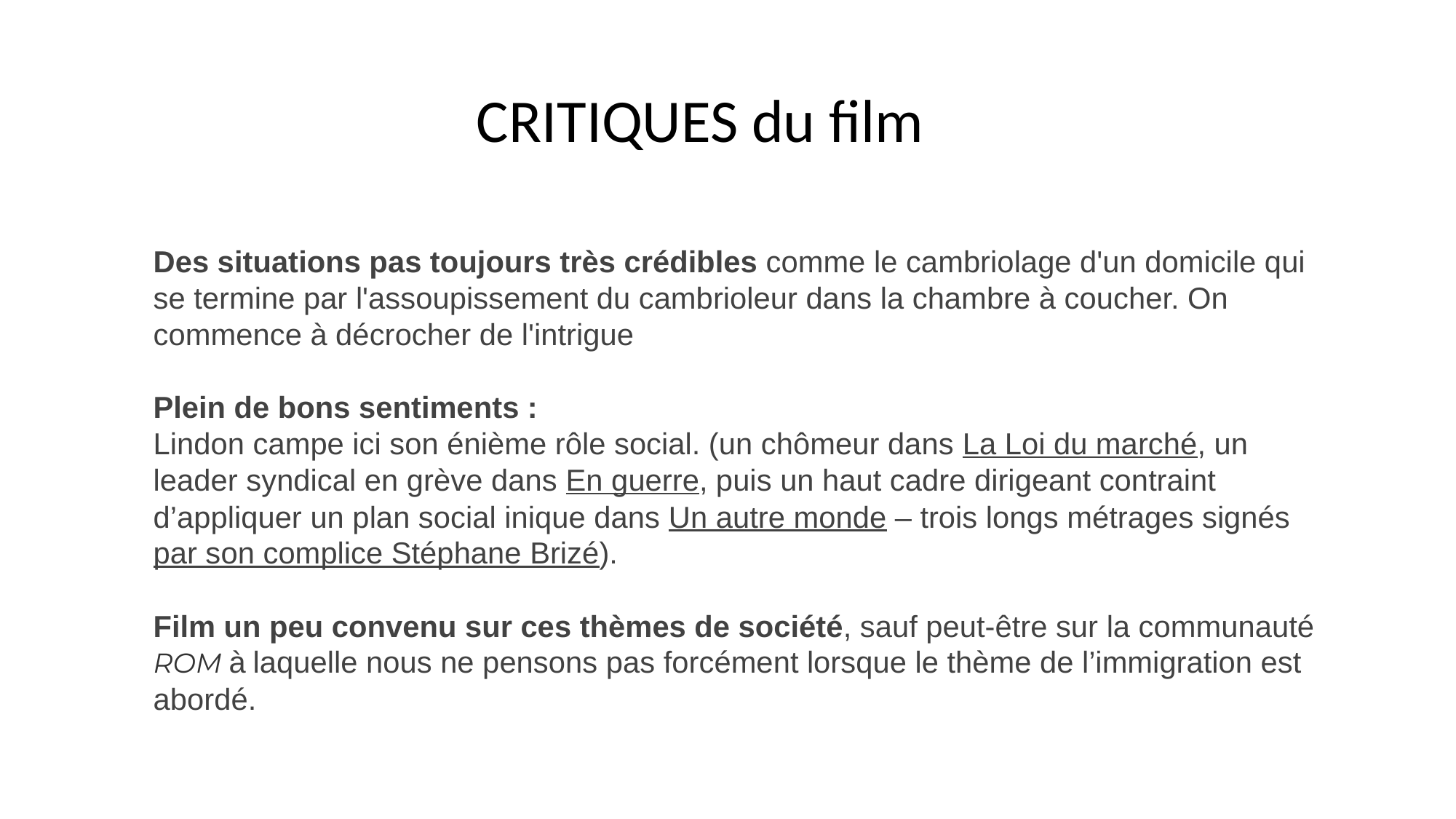

# CRITIQUES du film

Des situations pas toujours très crédibles comme le cambriolage d'un domicile qui se termine par l'assoupissement du cambrioleur dans la chambre à coucher. On commence à décrocher de l'intrigue

Plein de bons sentiments :
Lindon campe ici son énième rôle social. (un chômeur dans La Loi du marché, un leader syndical en grève dans En guerre, puis un haut cadre dirigeant contraint d’appliquer un plan social inique dans Un autre monde – trois longs métrages signés par son complice Stéphane Brizé).

Film un peu convenu sur ces thèmes de société, sauf peut-être sur la communauté ROM à laquelle nous ne pensons pas forcément lorsque le thème de l’immigration est abordé.